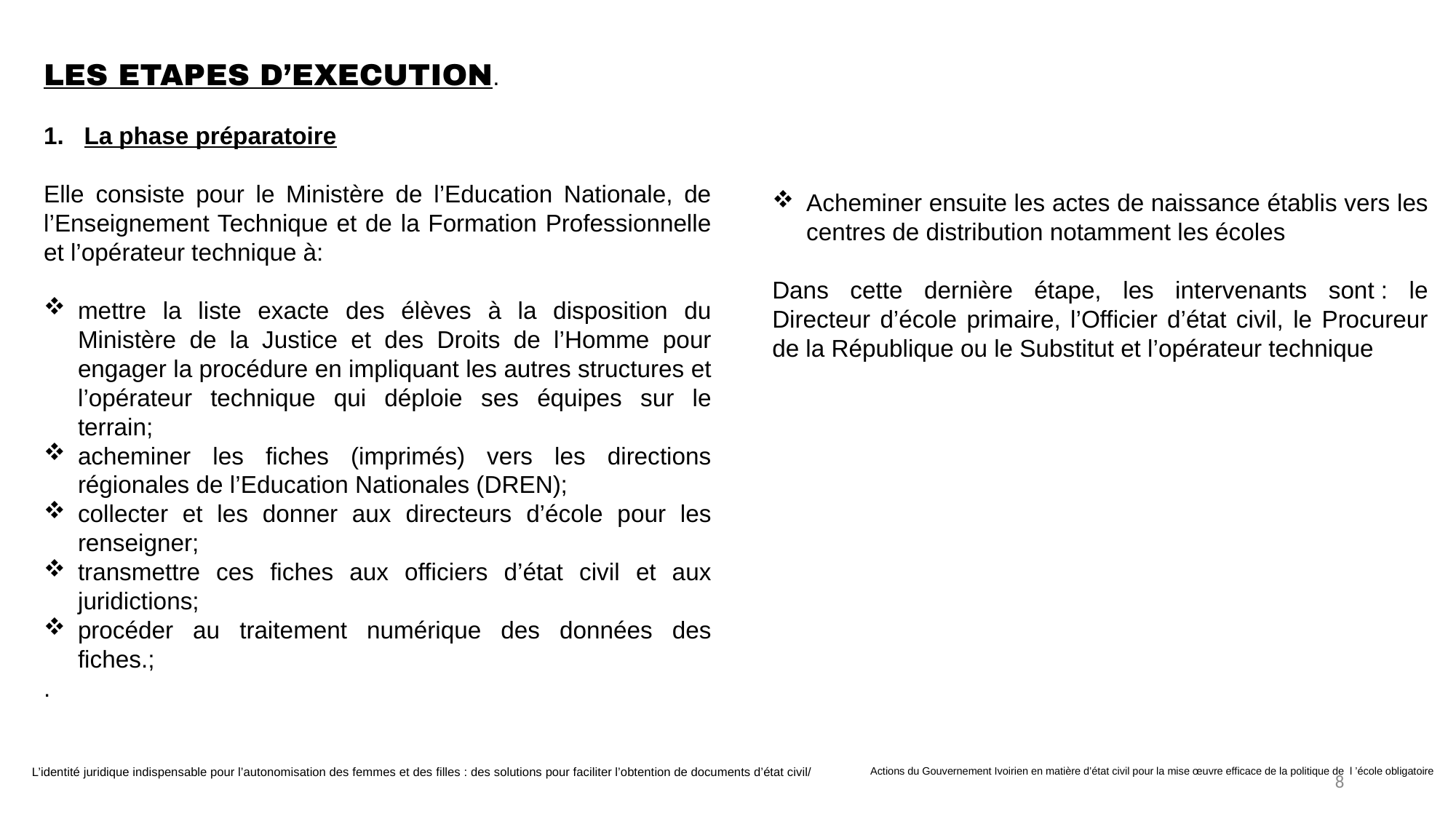

LES ETAPES D’EXECUTION.

1.   La phase préparatoire

Elle consiste pour le Ministère de l’Education Nationale, de l’Enseignement Technique et de la Formation Professionnelle et l’opérateur technique à:

mettre la liste exacte des élèves à la disposition du Ministère de la Justice et des Droits de l’Homme pour engager la procédure en impliquant les autres structures et l’opérateur technique qui déploie ses équipes sur le terrain;
acheminer les fiches (imprimés) vers les directions régionales de l’Education Nationales (DREN);
collecter et les donner aux directeurs d’école pour les renseigner;
transmettre ces fiches aux officiers d’état civil et aux juridictions;
procéder au traitement numérique des données des fiches.;
.
Acheminer ensuite les actes de naissance établis vers les centres de distribution notamment les écoles

Dans cette dernière étape, les intervenants sont : le Directeur d’école primaire, l’Officier d’état civil, le Procureur de la République ou le Substitut et l’opérateur technique

L’identité juridique indispensable pour l’autonomisation des femmes et des filles : des solutions pour faciliter l’obtention de documents d’état civil/
Actions du Gouvernement Ivoirien en matière d’état civil pour la mise œuvre efficace de la politique de  l ’école obligatoire
8